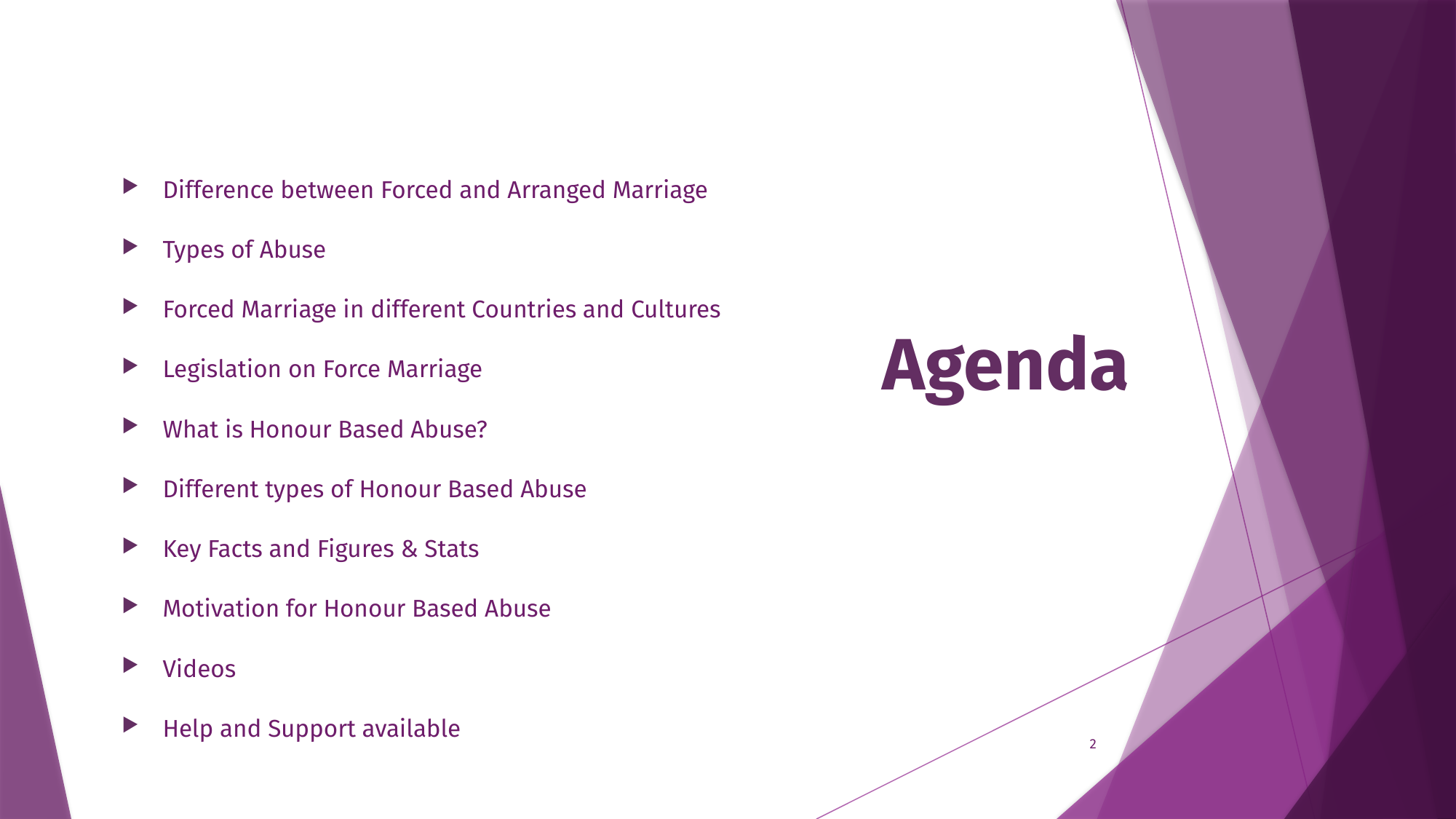

Difference between Forced and Arranged Marriage

Types of Abuse

Forced Marriage in different Countries and Cultures

Legislation on Force Marriage

What is Honour Based Abuse?

Different types of Honour Based Abuse

Key Facts and Figures & Stats

Motivation for Honour Based Abuse

Videos

Help and Support available

# Agenda
2